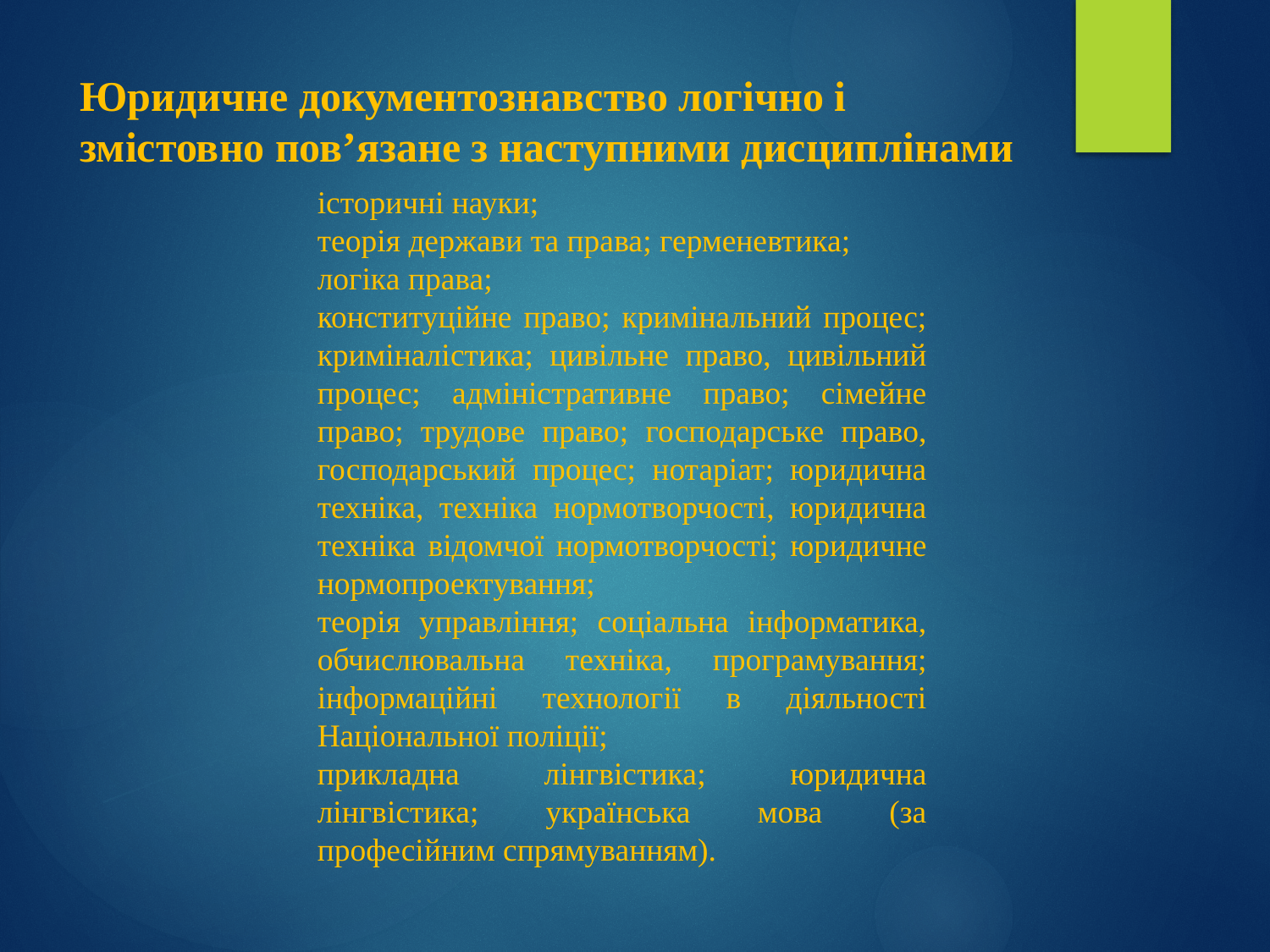

# Юридичне документознавство логічно і змістовно пов’язане з наступними дисциплінами
історичні науки;
теорія держави та права; герменевтика;
логіка права;
конституційне право; кримінальний процес; криміналістика; цивільне право, цивільний процес; адміністративне право; сімейне право; трудове право; господарське право, господарський процес; нотаріат; юридична техніка, техніка нормотворчості, юридична техніка відомчої нормотворчості; юридичне нормопроектування;
теорія управління; соціальна інформатика, обчислювальна техніка, програмування; інформаційні технології в діяльності Національної поліції;
прикладна лінгвістика; юридична лінгвістика; українська мова (за професійним спрямуванням).